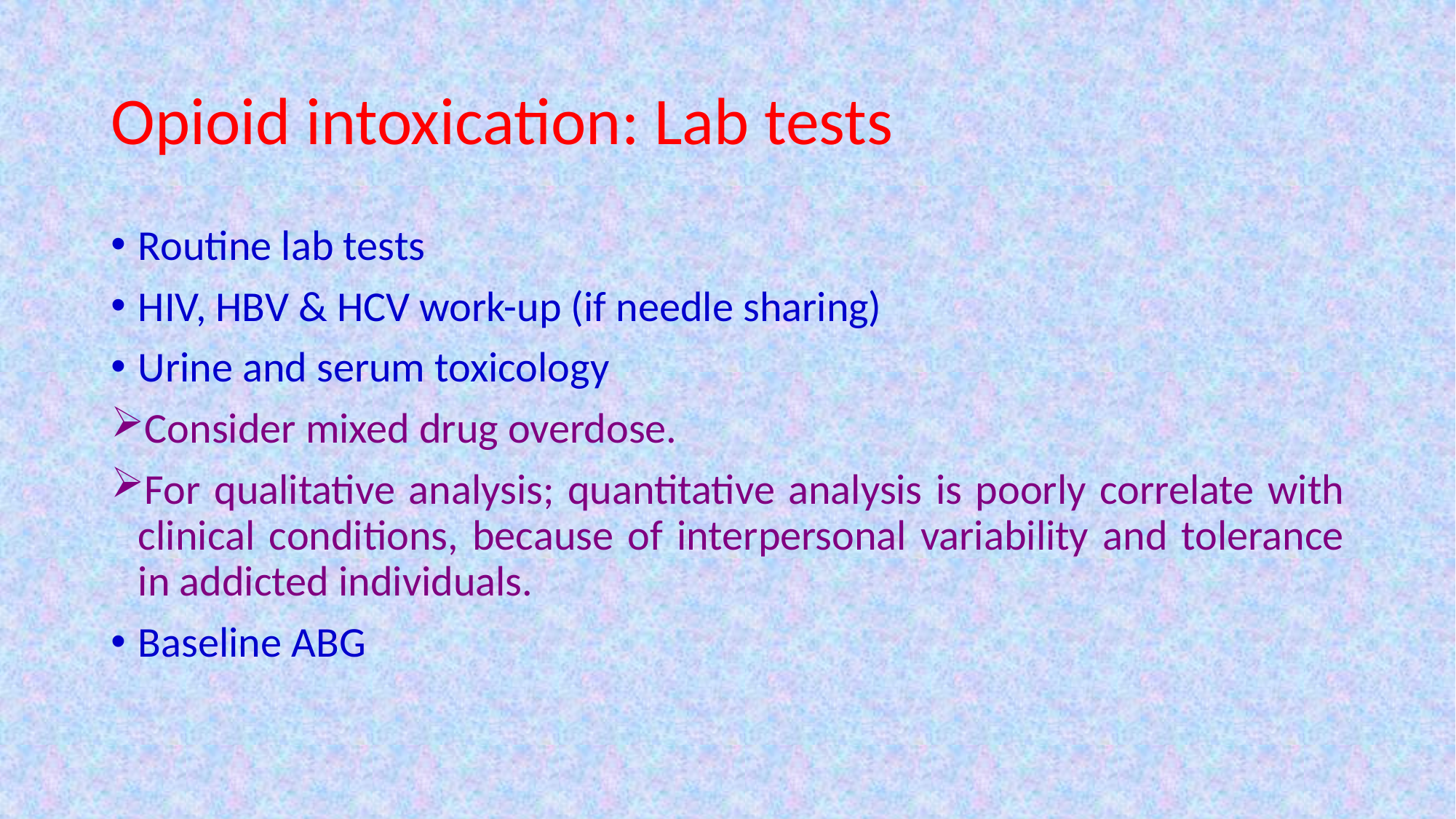

# Opioid intoxication: Lab tests
Routine lab tests
HIV, HBV & HCV work-up (if needle sharing)
Urine and serum toxicology
Consider mixed drug overdose.
For qualitative analysis; quantitative analysis is poorly correlate with clinical conditions, because of interpersonal variability and tolerance in addicted individuals.
Baseline ABG